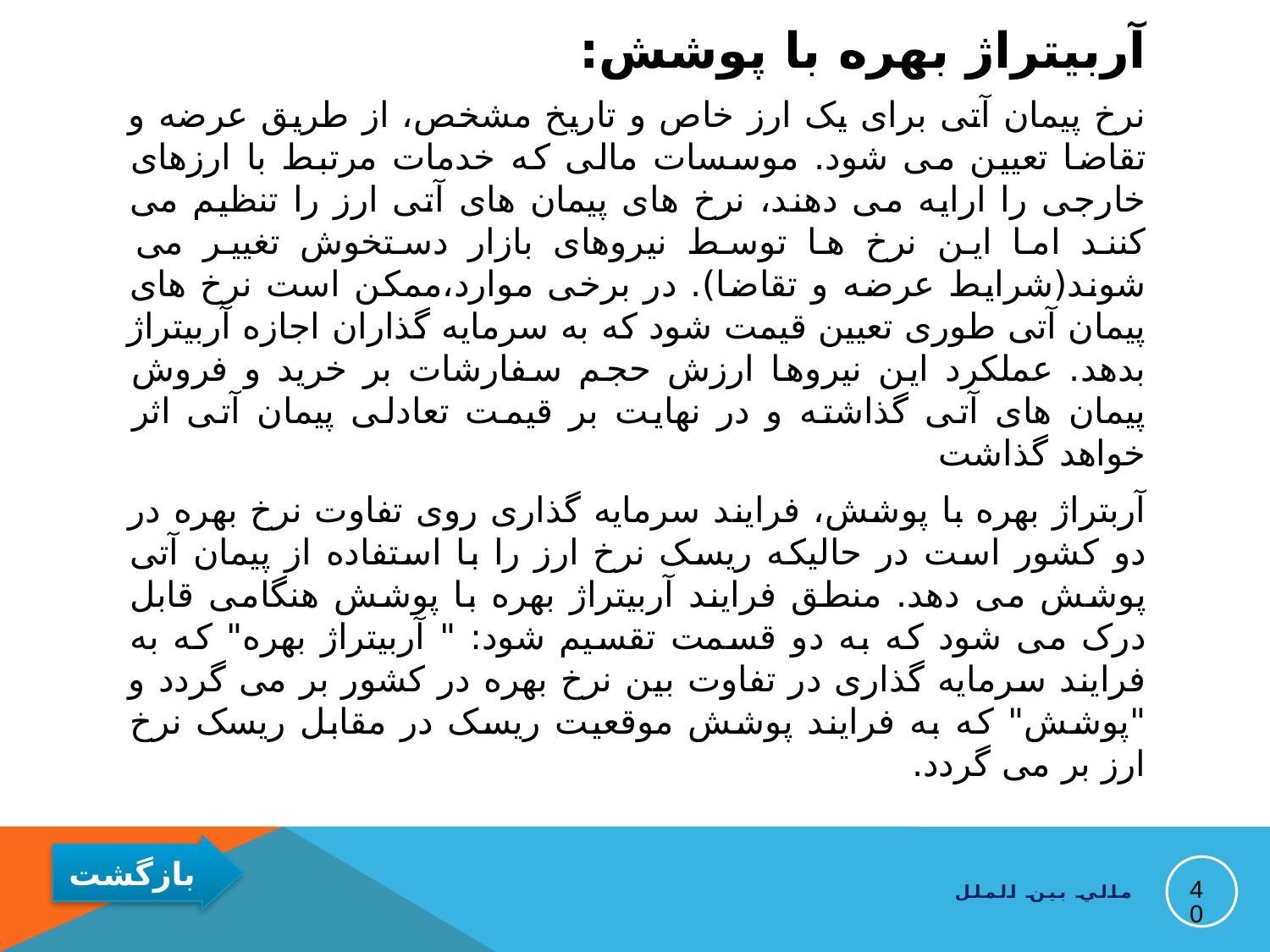

آربیتراژ بهره با پوشش:
نرخ پیمان آتی برای یک ارز خاص و تاریخ مشخص، از طریق عرضه و تقاضا تعیین می شود. موسسات مالی که خدمات مرتبط با ارزهای خارجی را ارایه می دهند، نرخ های پیمان های آتی ارز را تنظیم می کنند اما این نرخ ها توسط نیروهای بازار دستخوش تغییر می شوند(شرایط عرضه و تقاضا). در برخی موارد،ممکن است نرخ های پیمان آتی طوری تعیین قیمت شود که به سرمایه گذاران اجازه آربیتراژ بدهد. عملکرد این نیروها ارزش حجم سفارشات بر خرید و فروش پیمان های آتی گذاشته و در نهایت بر قیمت تعادلی پیمان آتی اثر خواهد گذاشت
آربتراژ بهره با پوشش، فرایند سرمایه گذاری روی تفاوت نرخ بهره در دو کشور است در حالیکه ریسک نرخ ارز را با استفاده از پیمان آتی پوشش می دهد. منطق فرایند آربیتراژ بهره با پوشش هنگامی قابل درک می شود که به دو قسمت تقسیم شود: " آربیتراژ بهره" که به فرایند سرمایه گذاری در تفاوت بین نرخ بهره در کشور بر می گردد و "پوشش" که به فرایند پوشش موقعیت ریسک در مقابل ریسک نرخ ارز بر می گردد.

40
مالي بين الملل